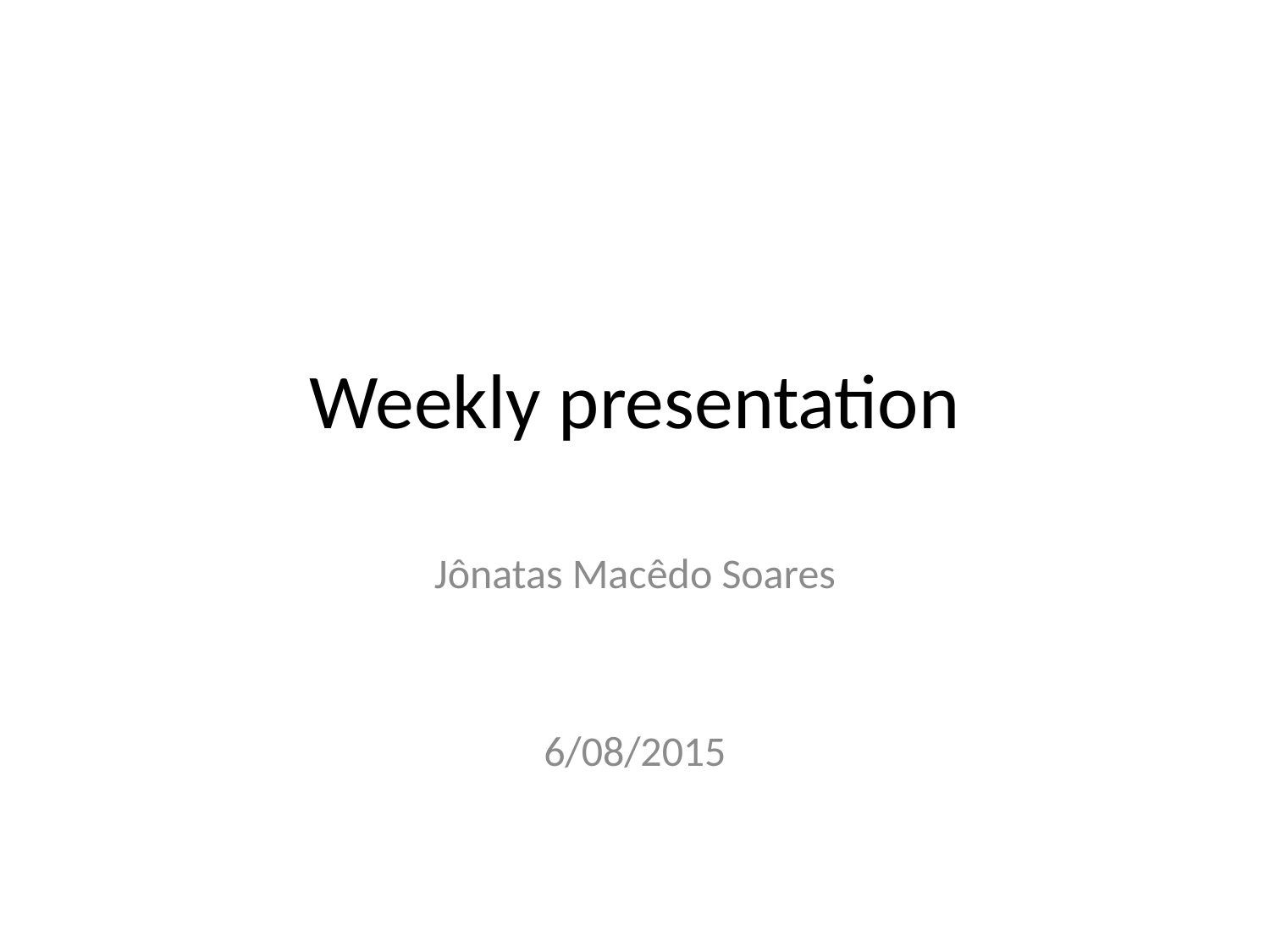

# Weekly presentation
Jônatas Macêdo Soares

6/08/2015